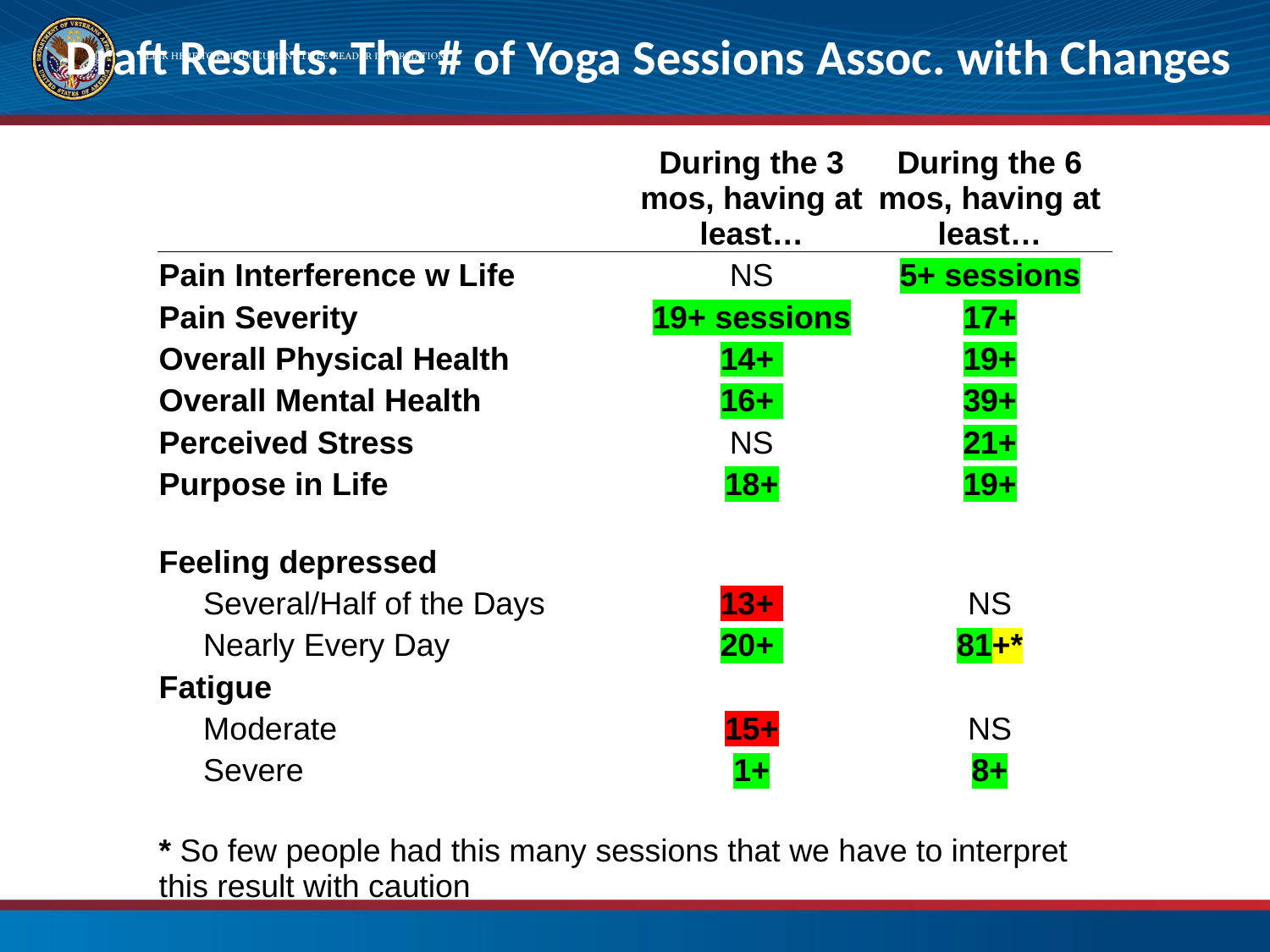

# Draft Results: The # of Yoga Sessions Assoc. with Changes
|  | During the 3 mos, having at least… | During the 6 mos, having at least… |
| --- | --- | --- |
| Pain Interference w Life | NS | 5+ sessions |
| Pain Severity | 19+ sessions | 17+ |
| Overall Physical Health | 14+ | 19+ |
| Overall Mental Health | 16+ | 39+ |
| Perceived Stress | NS | 21+ |
| Purpose in Life | 18+ | 19+ |
| Feeling depressed |  |  |
| Several/Half of the Days | 13+ | NS |
| Nearly Every Day | 20+ | 81+\* |
| Fatigue |  |  |
| Moderate | 15+ | NS |
| Severe | 1+ | 8+ |
| \* So few people had this many sessions that we have to interpret this result with caution |  |  |
|  |  |  |